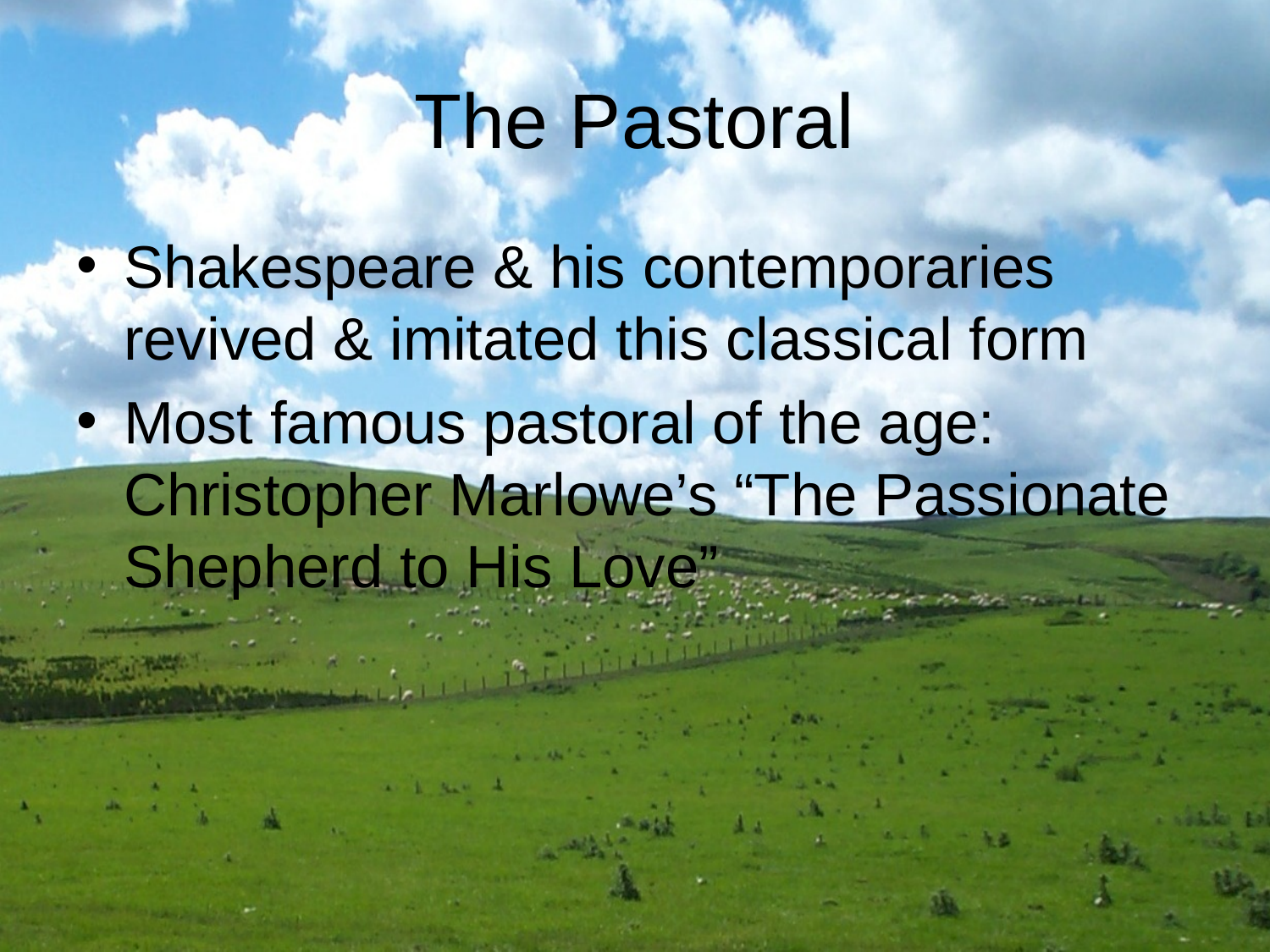

# The Pastoral
Shakespeare & his contemporaries revived & imitated this classical form
Most famous pastoral of the age: Christopher Marlowe’s “The Passionate Shepherd to His Love”